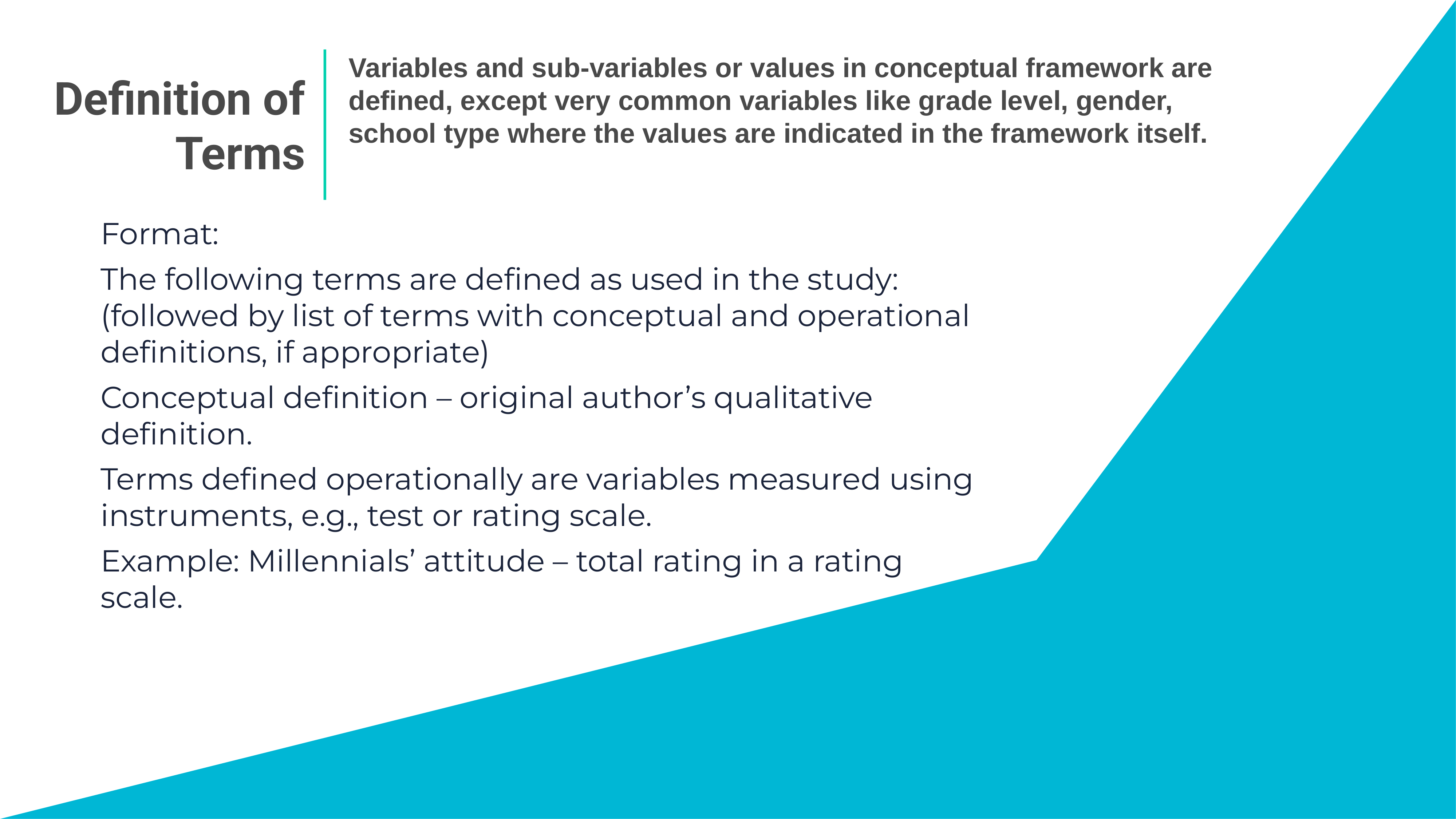

Variables and sub-variables or values in conceptual framework are defined, except very common variables like grade level, gender, school type where the values are indicated in the framework itself.

Definition of Terms
Format:
The following terms are defined as used in the study: (followed by list of terms with conceptual and operational definitions, if appropriate)
Conceptual definition – original author’s qualitative definition.
Terms defined operationally are variables measured using instruments, e.g., test or rating scale.
Example: Millennials’ attitude – total rating in a rating scale.